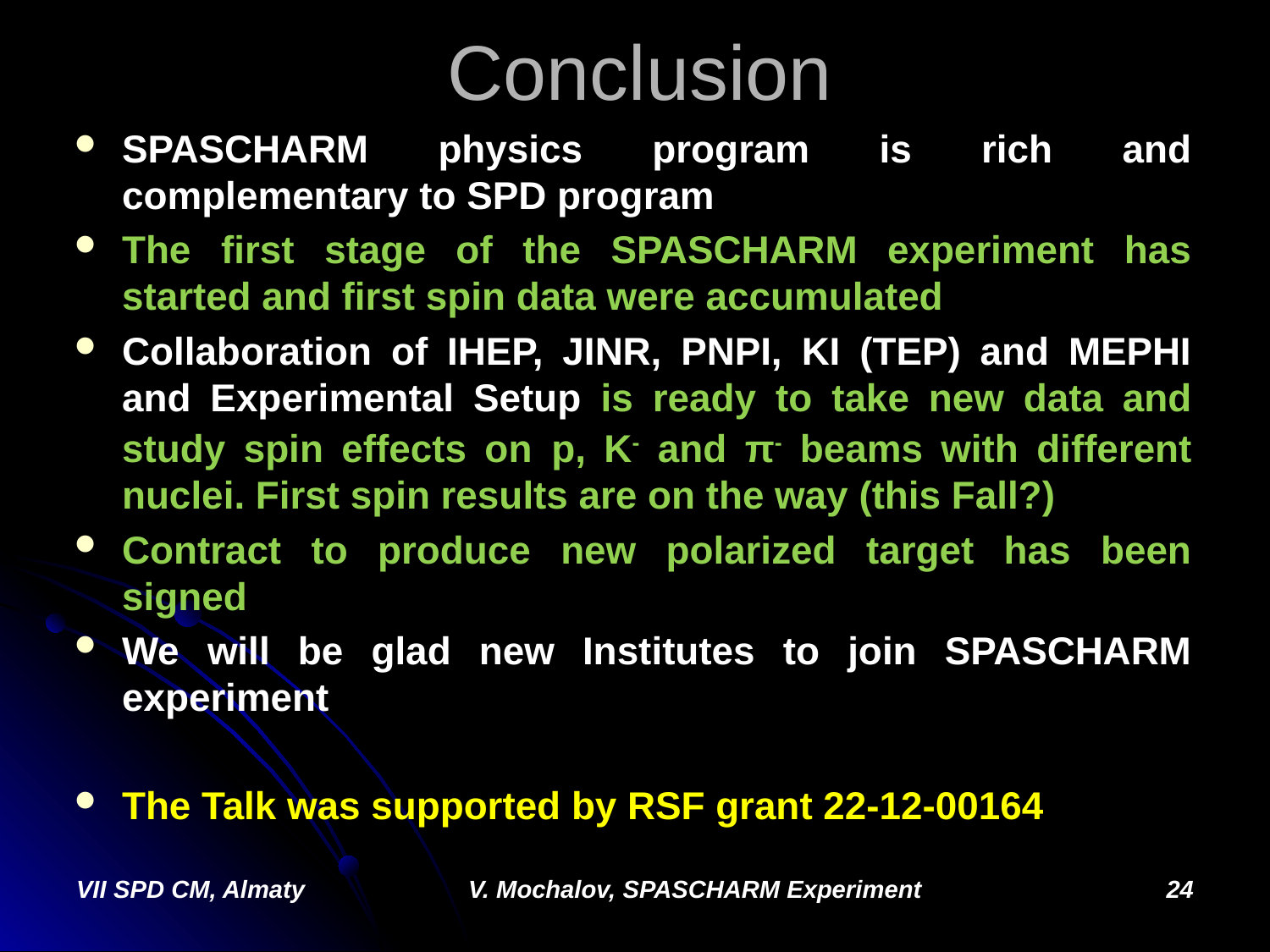

# Conclusion
SPASCHARM physics program is rich and complementary to SPD program
The first stage of the SPASCHARM experiment has started and first spin data were accumulated
Collaboration of IHEP, JINR, PNPI, KI (TEP) and MEPHI and Experimental Setup is ready to take new data and study spin effects on p, K- and π- beams with different nuclei. First spin results are on the way (this Fall?)
Contract to produce new polarized target has been signed
We will be glad new Institutes to join SPASCHARM experiment

The Talk was supported by RSF grant 22-12-00164

VII SPD CM, Almaty
V. Mochalov, SPASCHARM Experiment

24